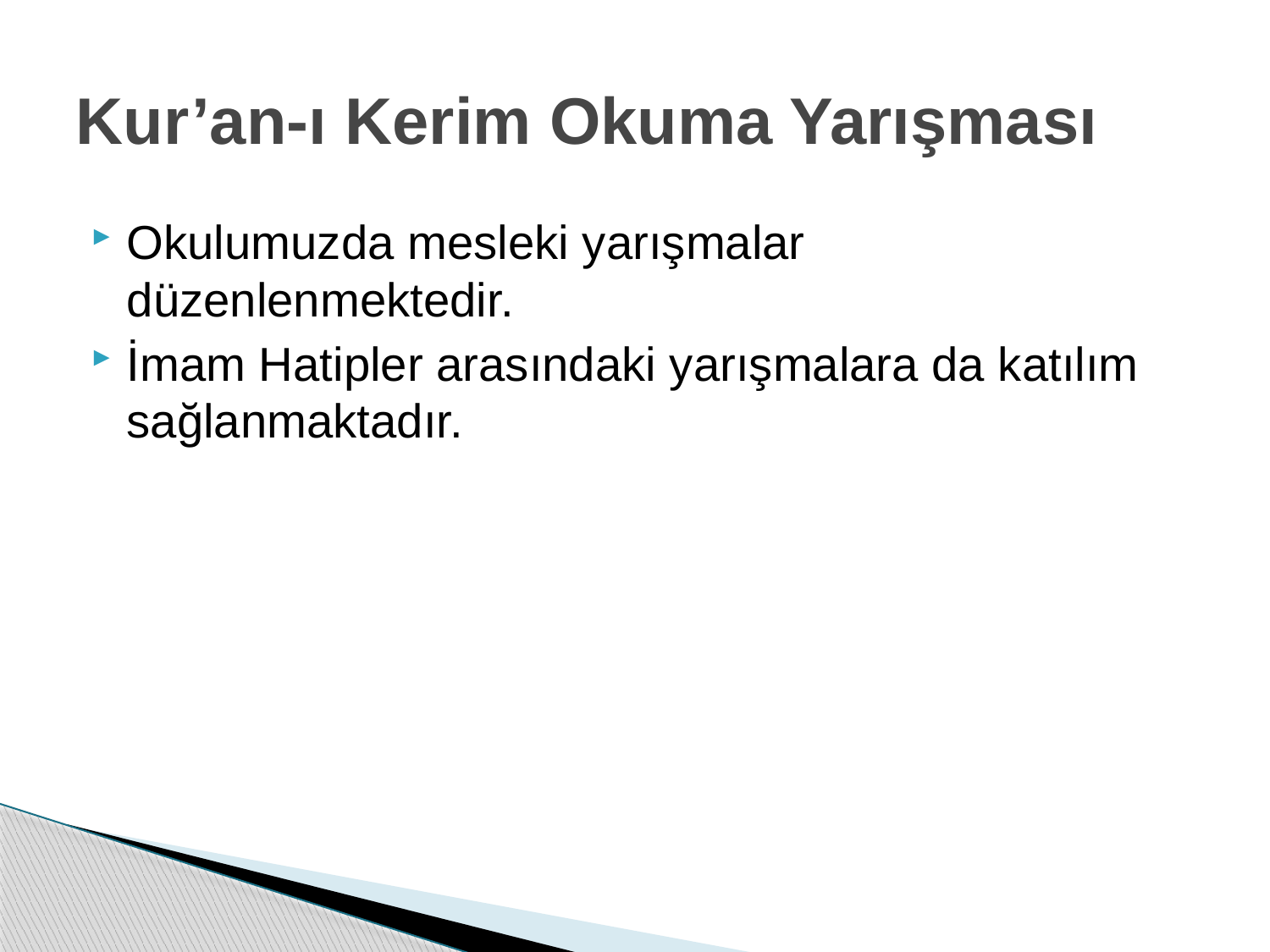

# Kur’an-ı Kerim Okuma Yarışması
Okulumuzda mesleki yarışmalar düzenlenmektedir.
İmam Hatipler arasındaki yarışmalara da katılım sağlanmaktadır.